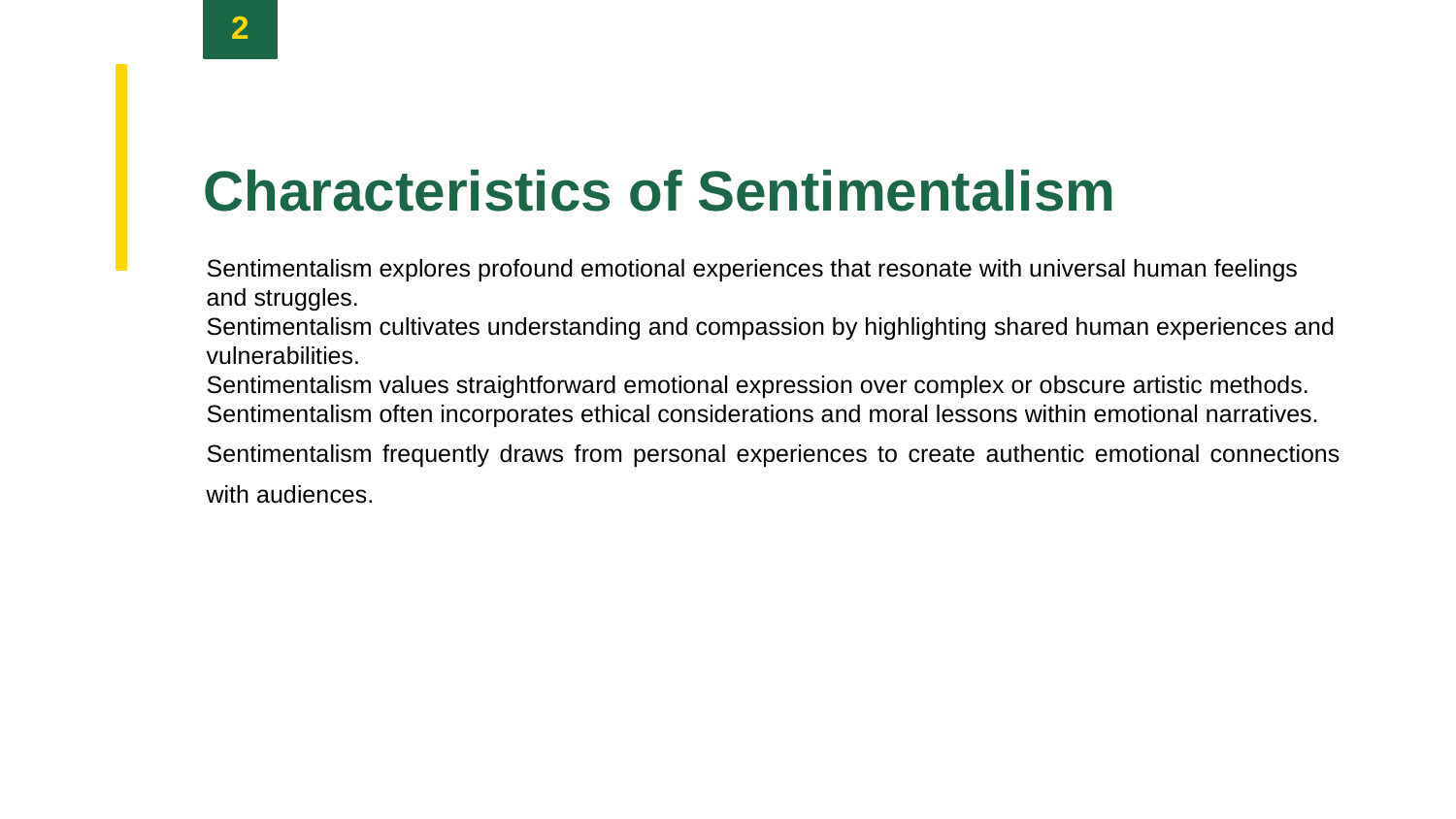

2

Characteristics of Sentimentalism
Sentimentalism explores profound emotional experiences that resonate with universal human feelings and struggles.
Sentimentalism cultivates understanding and compassion by highlighting shared human experiences and vulnerabilities.
Sentimentalism values straightforward emotional expression over complex or obscure artistic methods.
Sentimentalism often incorporates ethical considerations and moral lessons within emotional narratives.
Sentimentalism frequently draws from personal experiences to create authentic emotional connections with audiences.